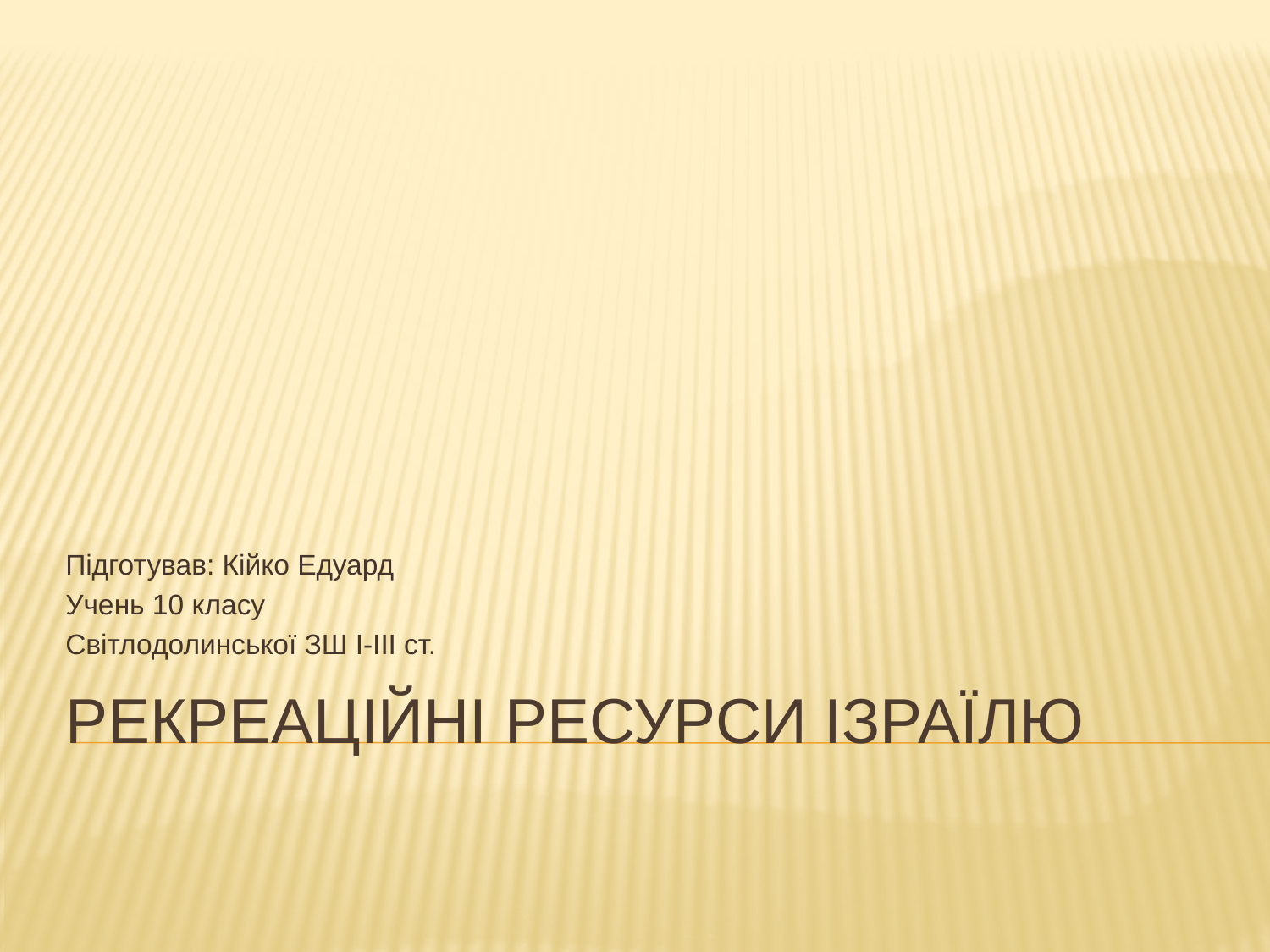

Підготував: Кійко Едуард
Учень 10 класу
Світлодолинської ЗШ І-ІІІ ст.
# Рекреаційні ресурси Ізраїлю